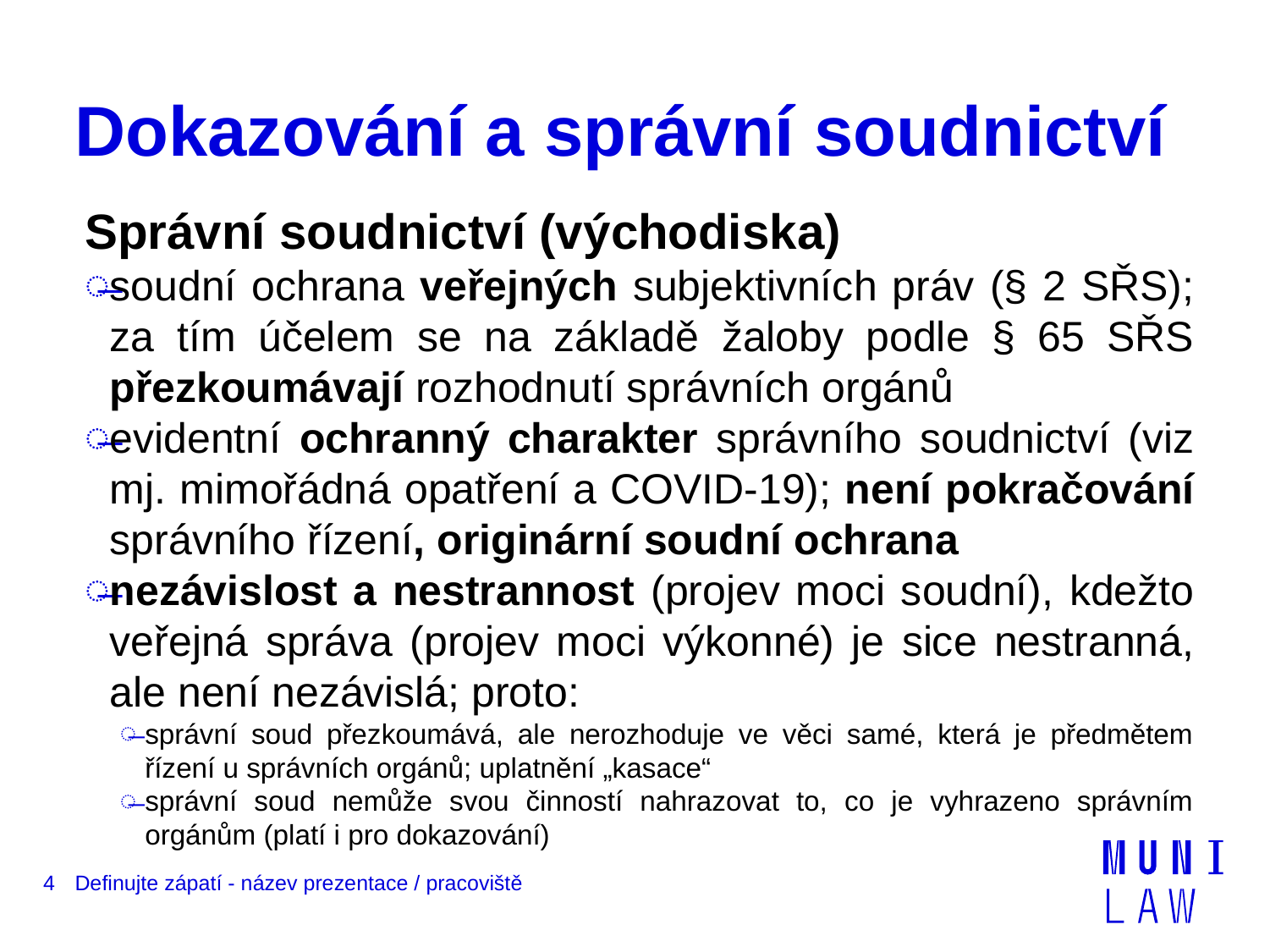

# Dokazování a správní soudnictví
Správní soudnictví (východiska)
soudní ochrana veřejných subjektivních práv (§ 2 SŘS); za tím účelem se na základě žaloby podle § 65 SŘS přezkoumávají rozhodnutí správních orgánů
evidentní ochranný charakter správního soudnictví (viz mj. mimořádná opatření a COVID-19); není pokračování správního řízení, originární soudní ochrana
nezávislost a nestrannost (projev moci soudní), kdežto veřejná správa (projev moci výkonné) je sice nestranná, ale není nezávislá; proto:
správní soud přezkoumává, ale nerozhoduje ve věci samé, která je předmětem řízení u správních orgánů; uplatnění „kasace“
správní soud nemůže svou činností nahrazovat to, co je vyhrazeno správním orgánům (platí i pro dokazování)
4
Definujte zápatí - název prezentace / pracoviště